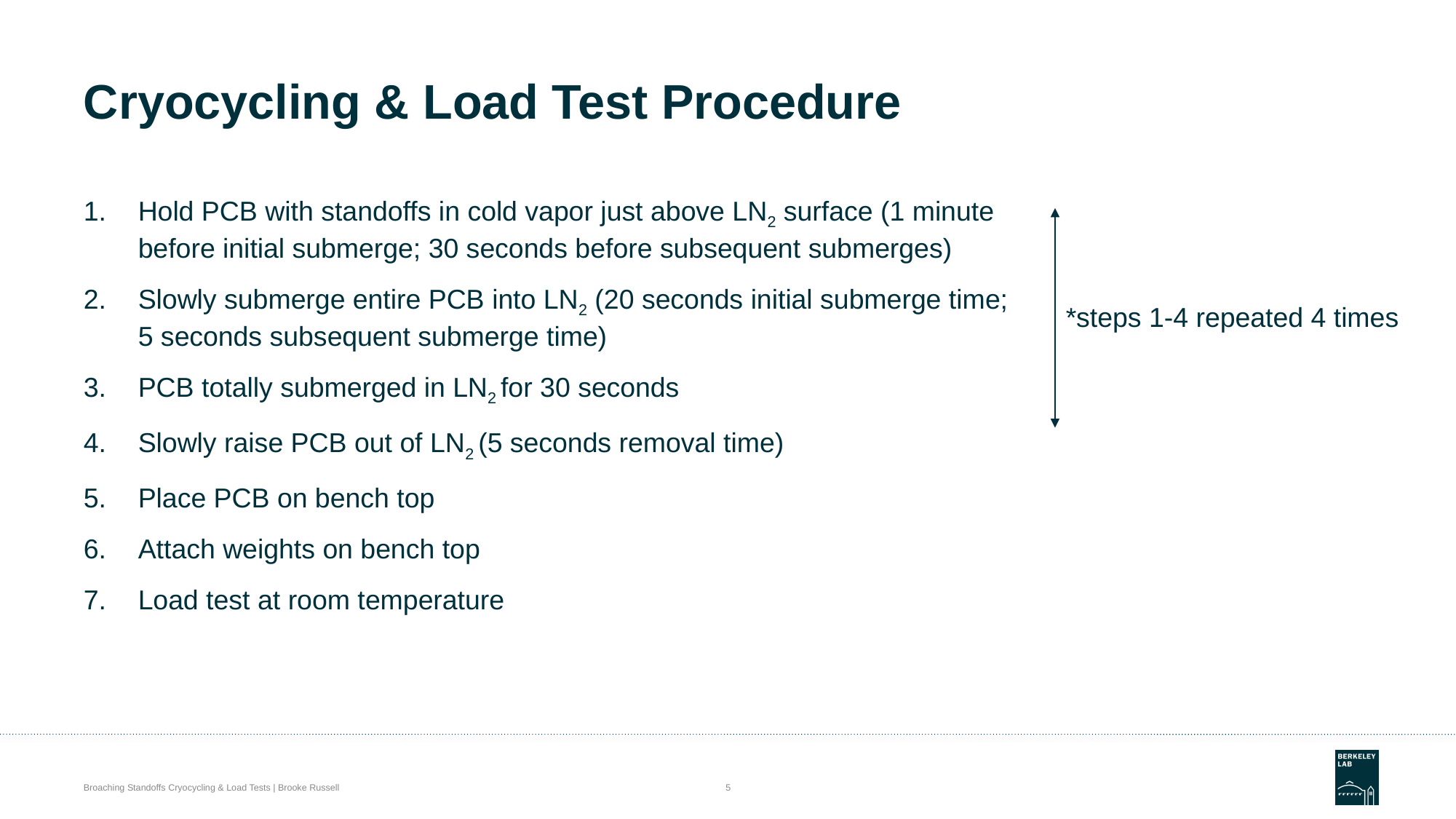

# Cryocycling & Load Test Procedure
Hold PCB with standoffs in cold vapor just above LN2 surface (1 minute before initial submerge; 30 seconds before subsequent submerges)
Slowly submerge entire PCB into LN2 (20 seconds initial submerge time; 5 seconds subsequent submerge time)
PCB totally submerged in LN2 for 30 seconds
Slowly raise PCB out of LN2 (5 seconds removal time)
Place PCB on bench top
Attach weights on bench top
Load test at room temperature
*steps 1-4 repeated 4 times

Broaching Standoffs Cryocycling & Load Tests | Brooke Russell
5